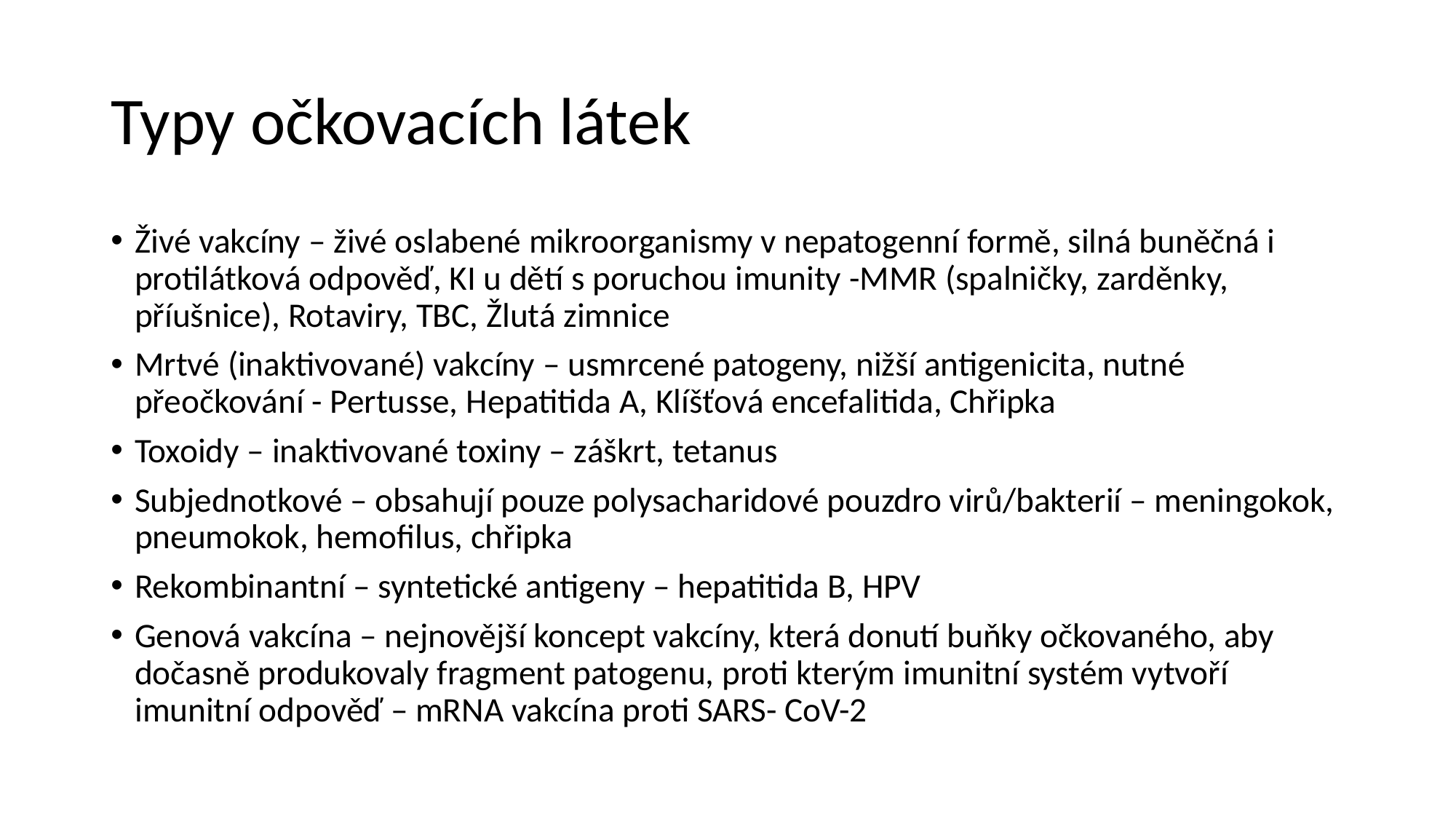

# Typy očkovacích látek
Živé vakcíny – živé oslabené mikroorganismy v nepatogenní formě, silná buněčná i protilátková odpověď, KI u dětí s poruchou imunity -MMR (spalničky, zarděnky, příušnice), Rotaviry, TBC, Žlutá zimnice
Mrtvé (inaktivované) vakcíny – usmrcené patogeny, nižší antigenicita, nutné přeočkování - Pertusse, Hepatitida A, Klíšťová encefalitida, Chřipka
Toxoidy – inaktivované toxiny – záškrt, tetanus
Subjednotkové – obsahují pouze polysacharidové pouzdro virů/bakterií – meningokok, pneumokok, hemofilus, chřipka
Rekombinantní – syntetické antigeny – hepatitida B, HPV
Genová vakcína – nejnovější koncept vakcíny, která donutí buňky očkovaného, aby dočasně produkovaly fragment patogenu, proti kterým imunitní systém vytvoří imunitní odpověď – mRNA vakcína proti SARS- CoV-2